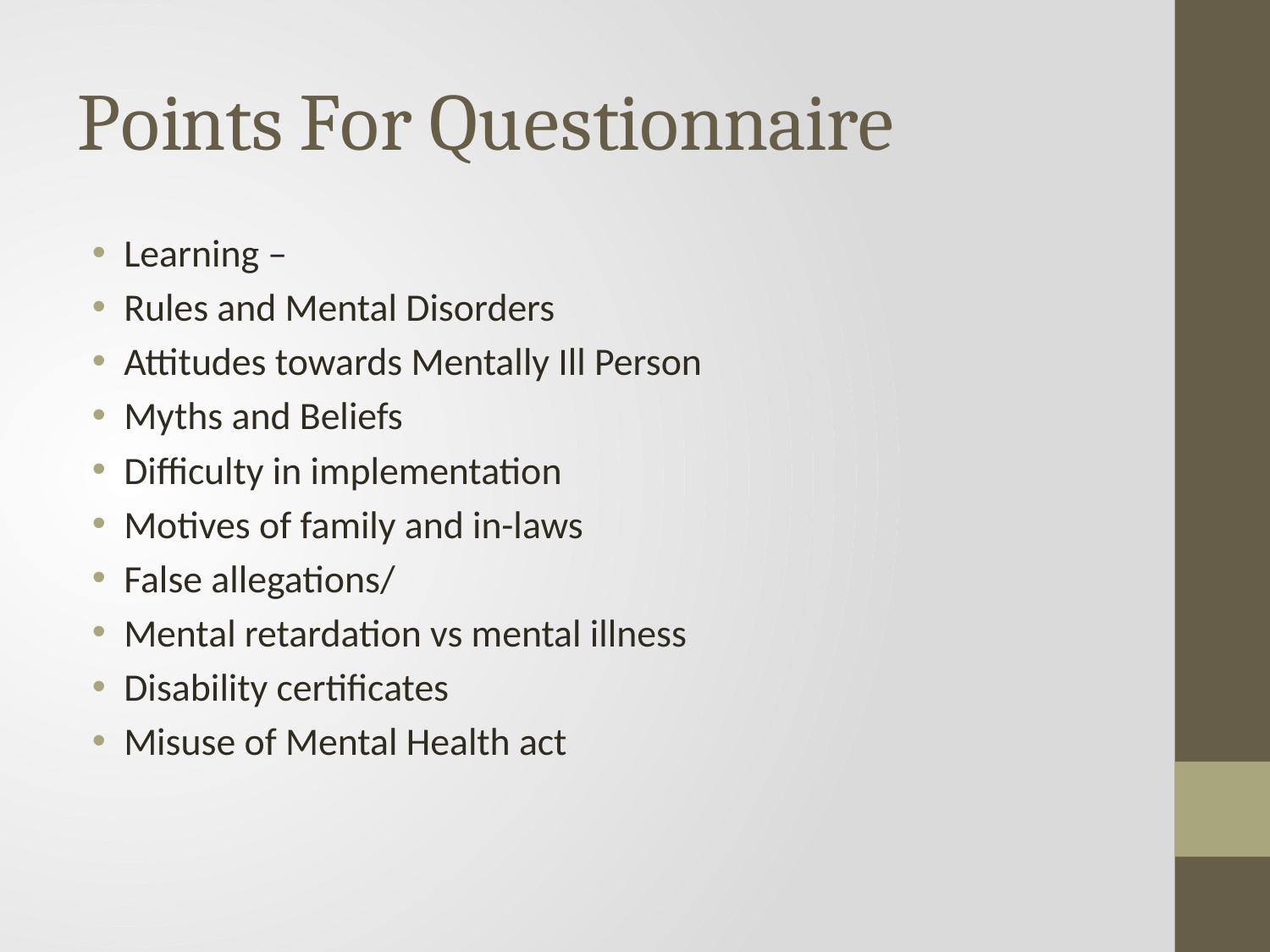

# Points For Questionnaire
Learning –
Rules and Mental Disorders
Attitudes towards Mentally Ill Person
Myths and Beliefs
Difficulty in implementation
Motives of family and in-laws
False allegations/
Mental retardation vs mental illness
Disability certificates
Misuse of Mental Health act